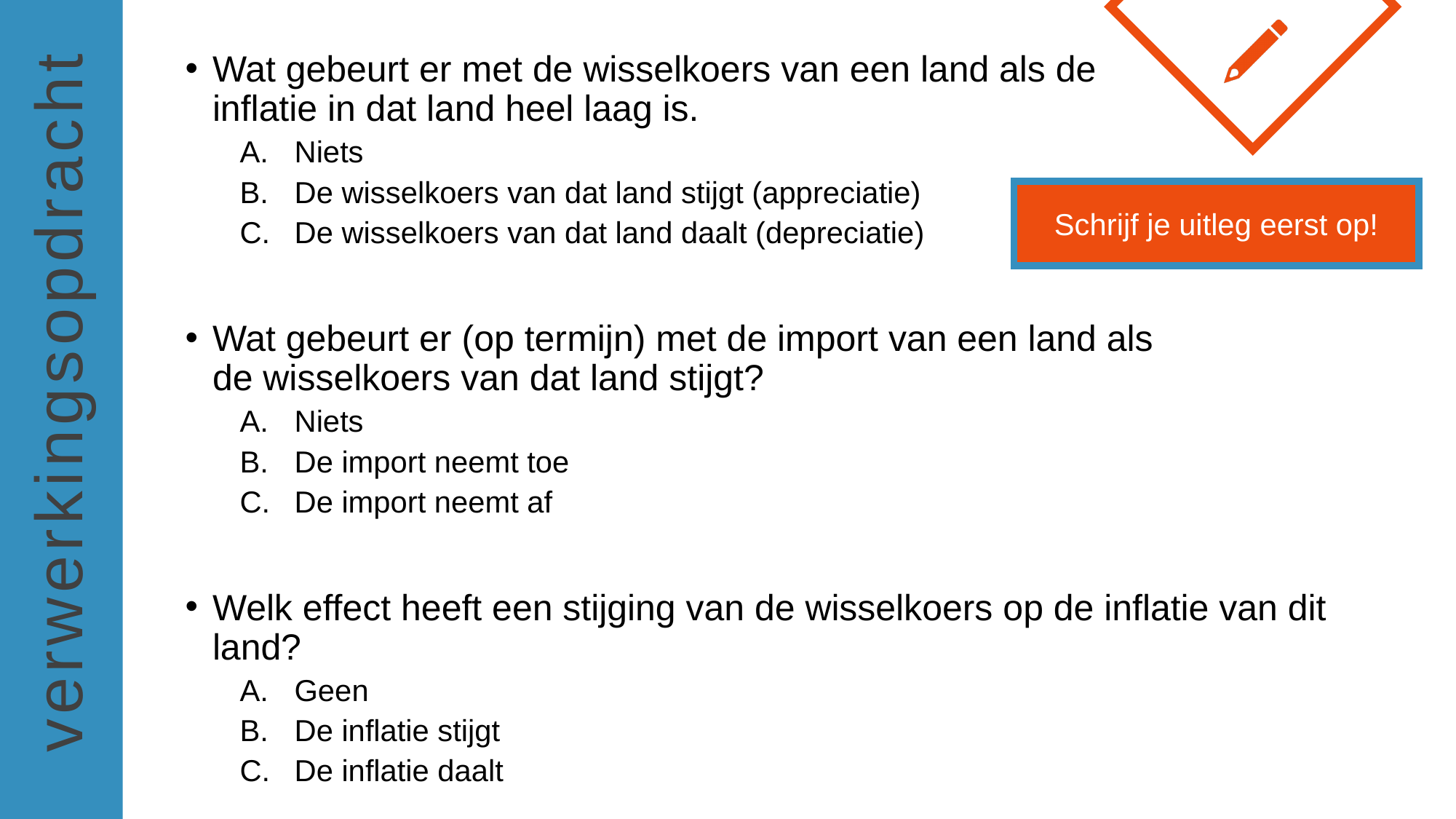

Wat gebeurt er met de wisselkoers van een land als de
inflatie in dat land heel laag is.
Niets
De wisselkoers van dat land stijgt (appreciatie)
De wisselkoers van dat land daalt (depreciatie)

Wat gebeurt er (op termijn) met de import van een land als
de wisselkoers van dat land stijgt?
Niets
De import neemt toe
De import neemt af

Welk effect heeft een stijging van de wisselkoers op de inflatie van dit land?
Geen
De inflatie stijgt
De inflatie daalt
Schrijf je uitleg eerst op!